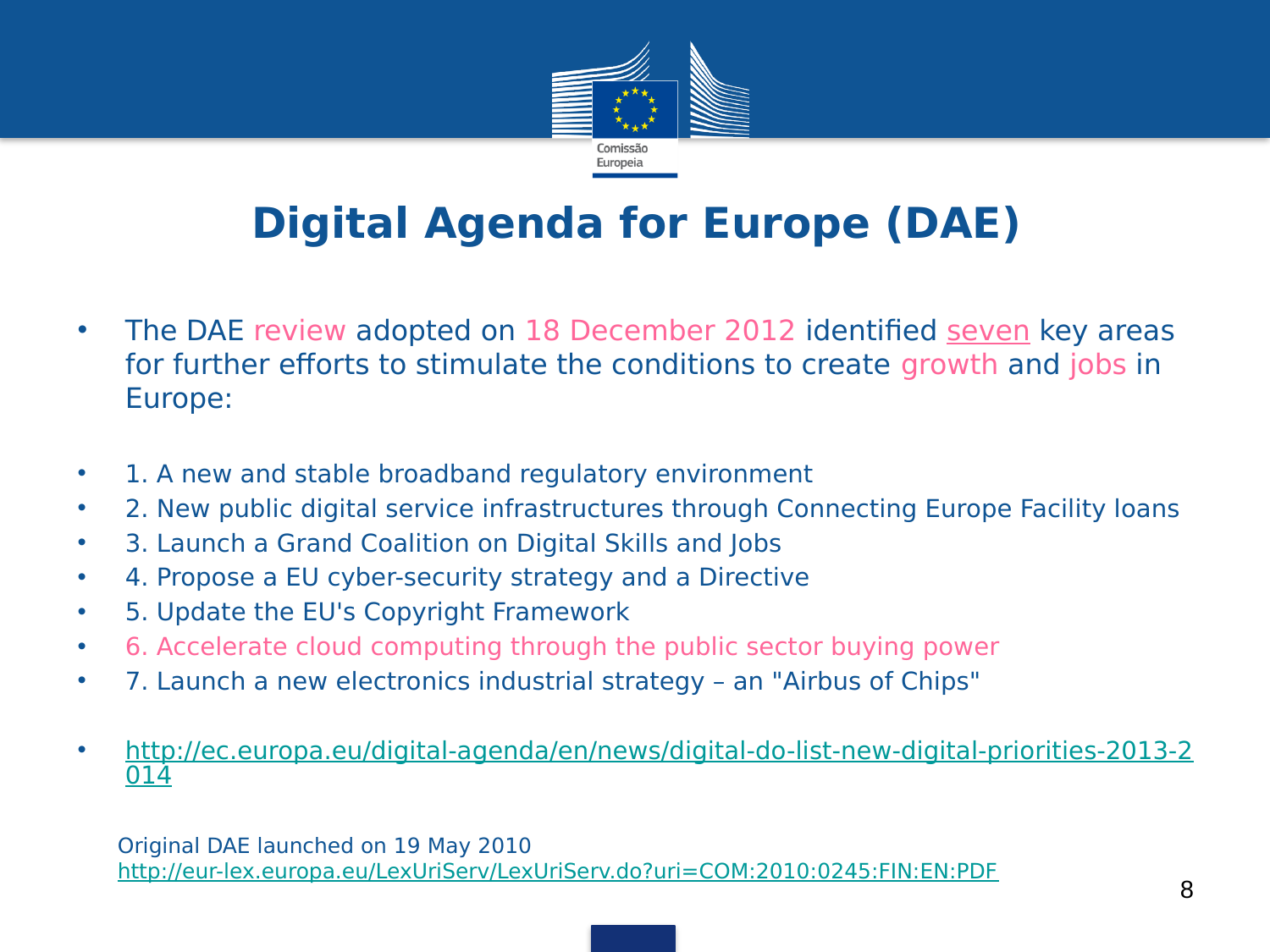

# Digital Agenda for Europe (DAE)
The DAE review adopted on 18 December 2012 identified seven key areas for further efforts to stimulate the conditions to create growth and jobs in Europe:

1. A new and stable broadband regulatory environment
2. New public digital service infrastructures through Connecting Europe Facility loans
3. Launch a Grand Coalition on Digital Skills and Jobs
4. Propose a EU cyber-security strategy and a Directive
5. Update the EU's Copyright Framework
6. Accelerate cloud computing through the public sector buying power
7. Launch a new electronics industrial strategy – an "Airbus of Chips"

http://ec.europa.eu/digital-agenda/en/news/digital-do-list-new-digital-priorities-2013-2014

Original DAE launched on 19 May 2010
http://eur-lex.europa.eu/LexUriServ/LexUriServ.do?uri=COM:2010:0245:FIN:EN:PDF

8